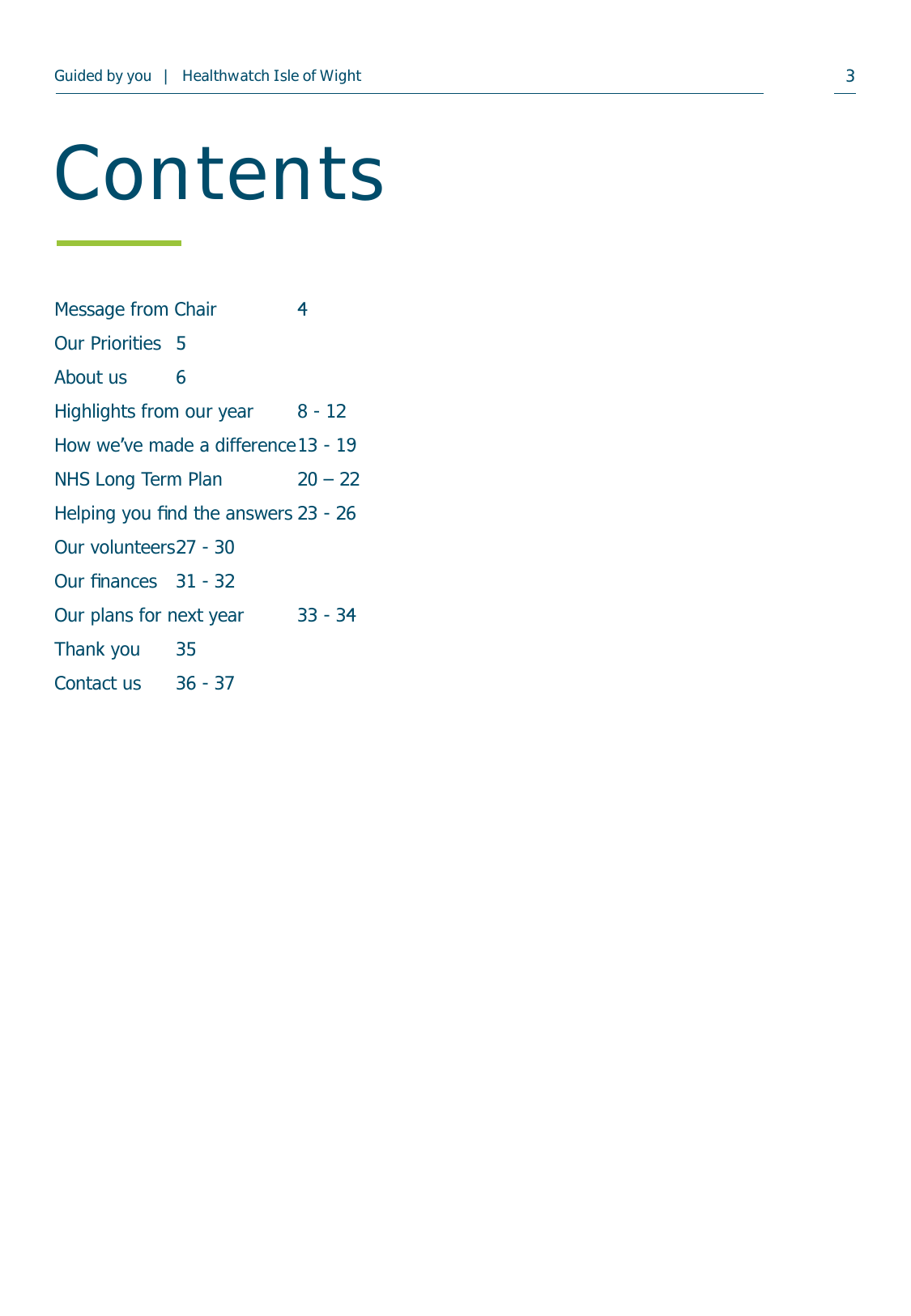

3
Guided by you   |   Healthwatch Isle of Wight
# Contents
Message from Chair	4
Our Priorities	5
About us	6
Highlights from our year	8 - 12
How we’ve made a difference	13 - 19
NHS Long Term Plan	20 – 22
Helping you find the answers	23 - 26
Our volunteers	27 - 30
Our finances	31 - 32
Our plans for next year	33 - 34
Thank you	35
Contact us	36 - 37